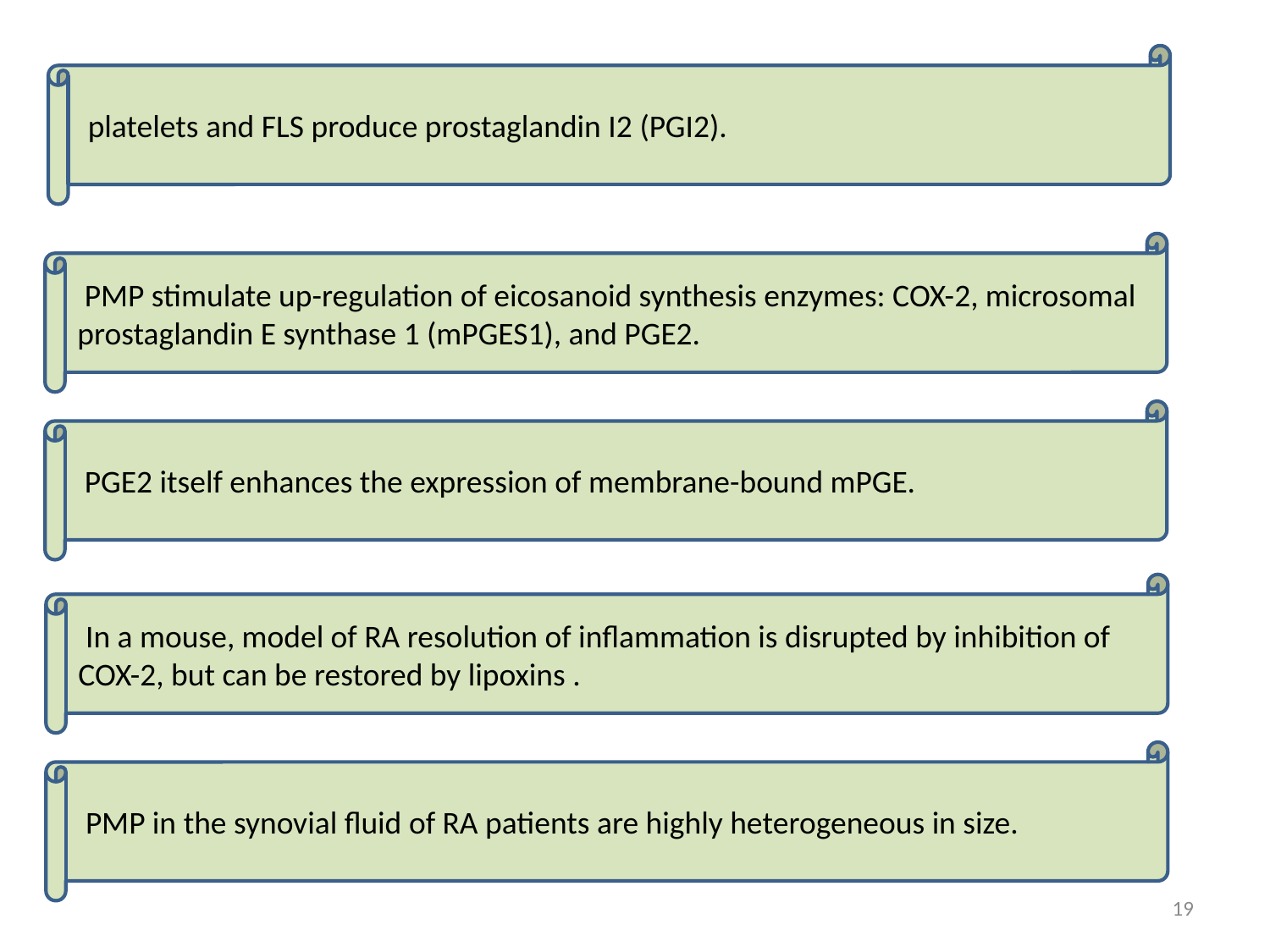

platelets and FLS produce prostaglandin I2 (PGI2).
 PMP stimulate up-regulation of eicosanoid synthesis enzymes: COX-2, microsomal prostaglandin E synthase 1 (mPGES1), and PGE2.
 PGE2 itself enhances the expression of membrane-bound mPGE.
 In a mouse, model of RA resolution of inflammation is disrupted by inhibition of COX-2, but can be restored by lipoxins .
 PMP in the synovial fluid of RA patients are highly heterogeneous in size.
19